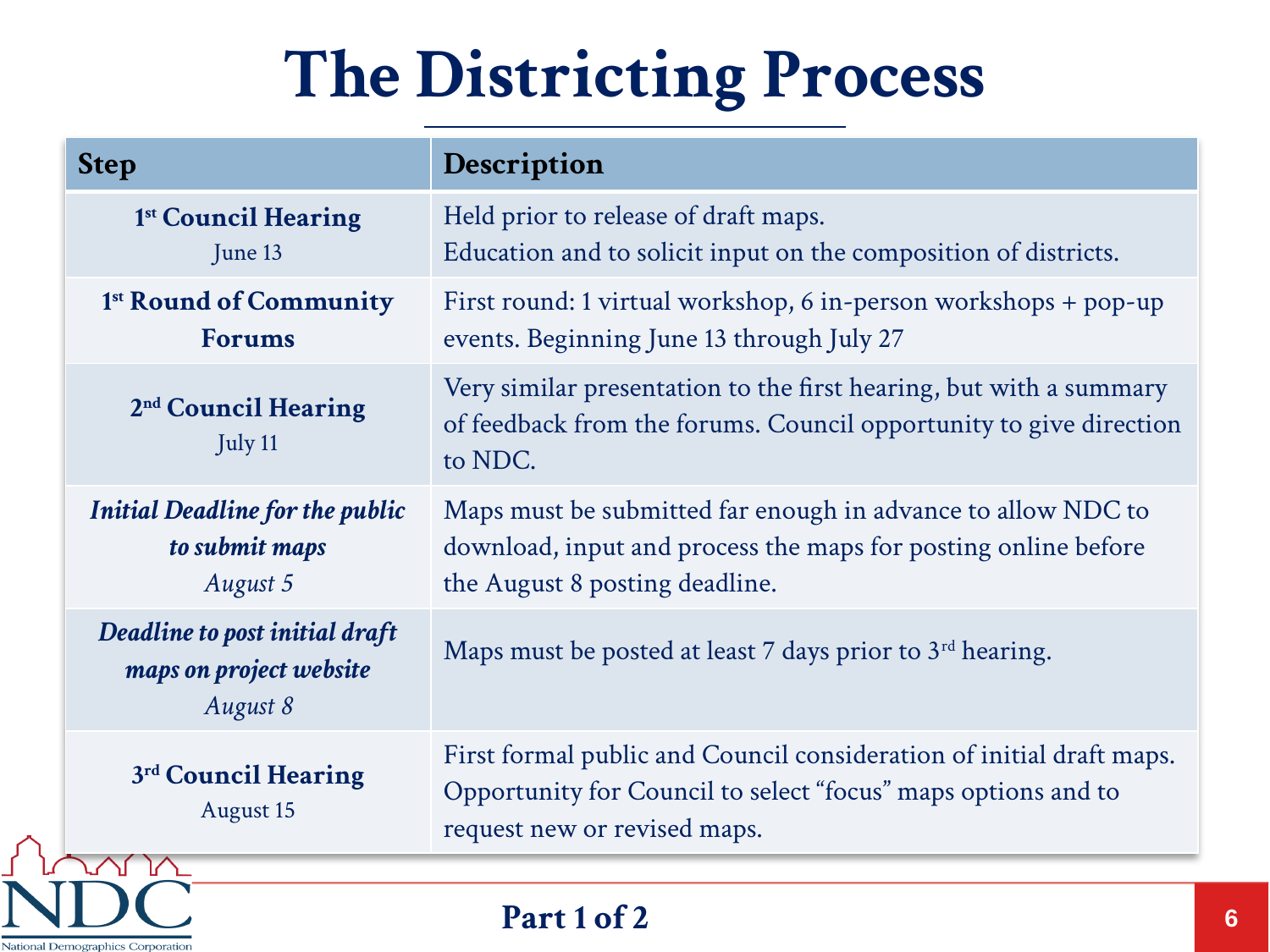

# The Districting Process
| Step | Description |
| --- | --- |
| 1st Council Hearing June 13 | Held prior to release of draft maps. Education and to solicit input on the composition of districts. |
| 1st Round of Community Forums | First round: 1 virtual workshop, 6 in-person workshops + pop-up events. Beginning June 13 through July 27 |
| 2nd Council Hearing July 11 | Very similar presentation to the first hearing, but with a summary of feedback from the forums. Council opportunity to give direction to NDC. |
| Initial Deadline for the public to submit maps August 5 | Maps must be submitted far enough in advance to allow NDC to download, input and process the maps for posting online before the August 8 posting deadline. |
| Deadline to post initial draft maps on project website August 8 | Maps must be posted at least 7 days prior to 3rd hearing. |
| 3rd Council Hearing August 15 | First formal public and Council consideration of initial draft maps. Opportunity for Council to select “focus” maps options and to request new or revised maps. |
Part 1 of 2